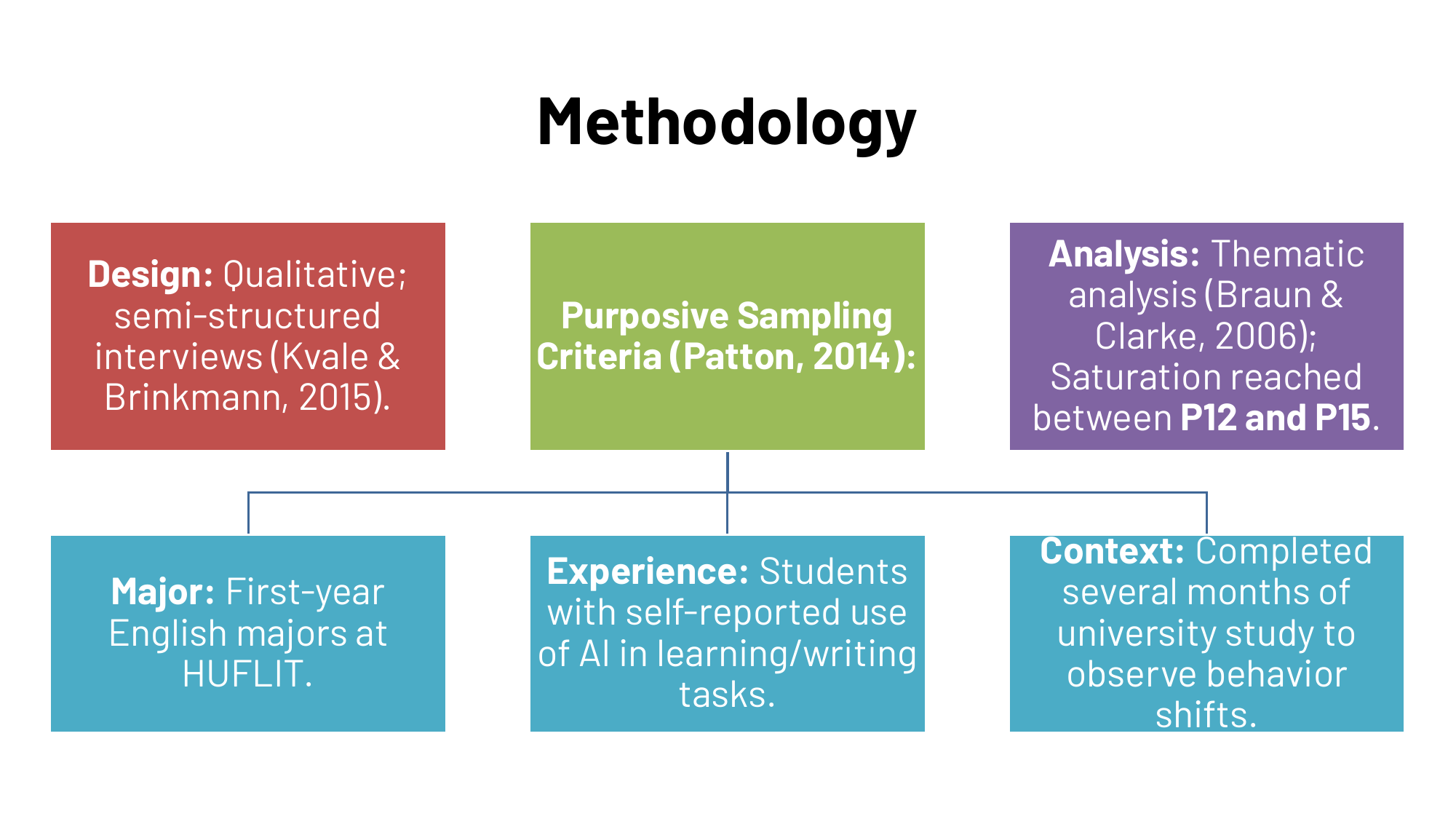

# Methodology
Design: Qualitative; semi-structured interviews (Kvale & Brinkmann, 2015).
Purposive Sampling Criteria (Patton, 2014):
Major: First-year English majors at HUFLIT.
Experience: Students with self-reported use of AI in learning/writing tasks.
Context: Completed several months of university study to observe behavior shifts.
Analysis: Thematic analysis (Braun & Clarke, 2006); Saturation reached between P12 and P15.